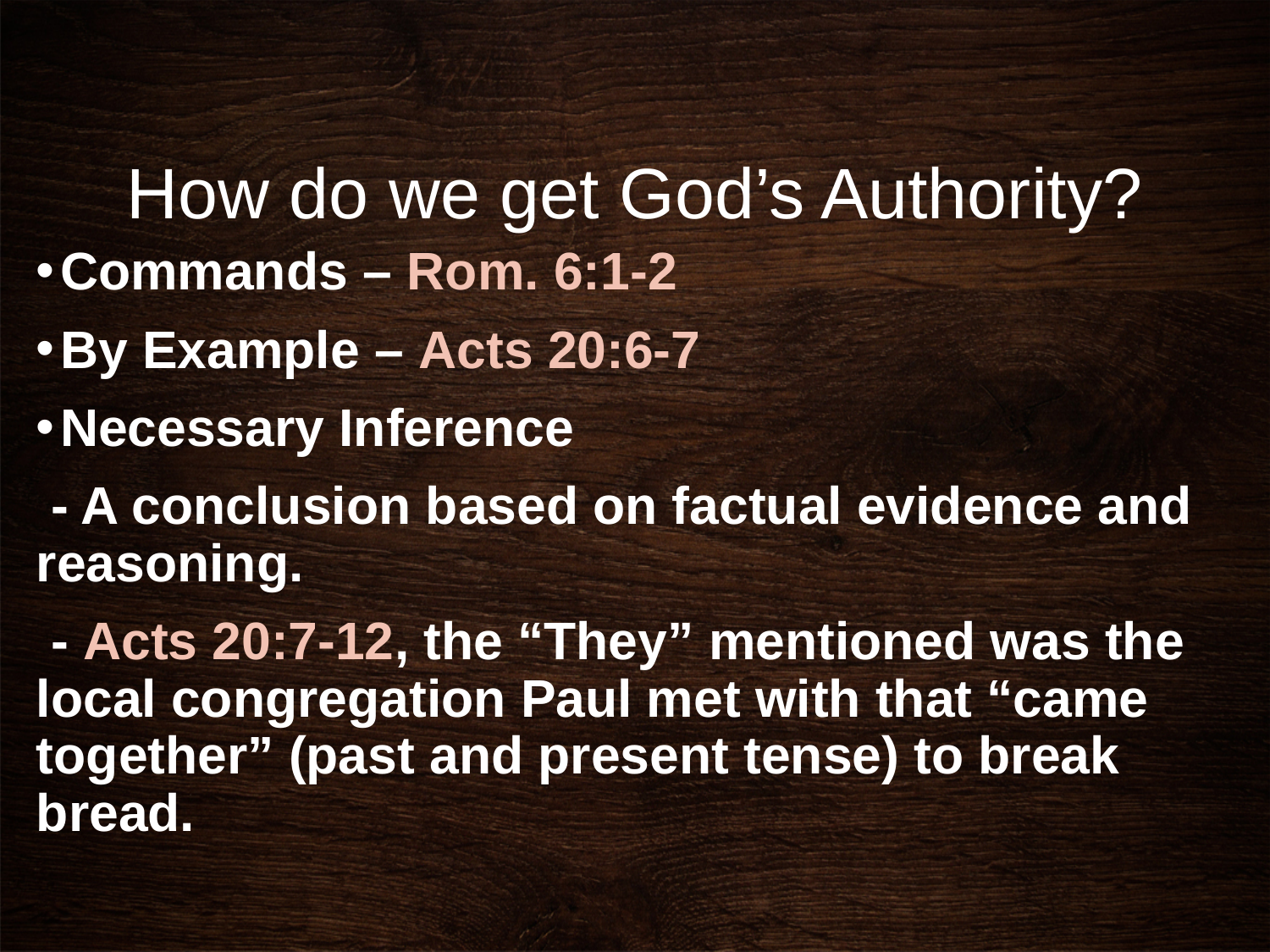

# How do we get God’s Authority?
Commands – Rom. 6:1-2
By Example – Acts 20:6-7
Necessary Inference
 - A conclusion based on factual evidence and reasoning.
 - Acts 20:7-12, the “They” mentioned was the local congregation Paul met with that “came together” (past and present tense) to break bread.